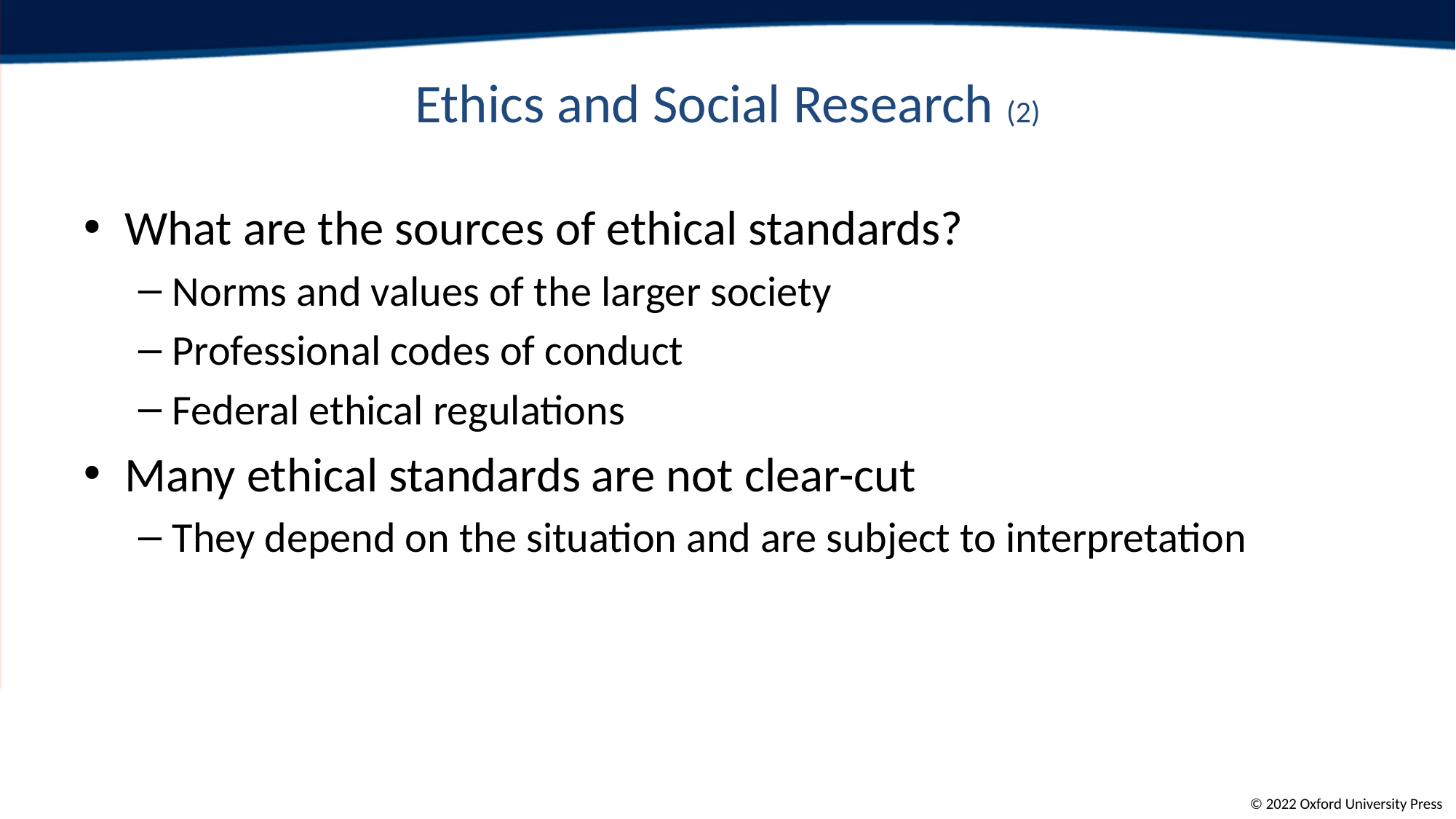

# Ethics and Social Research (2)
What are the sources of ethical standards?
Norms and values of the larger society
Professional codes of conduct
Federal ethical regulations
Many ethical standards are not clear-cut
They depend on the situation and are subject to interpretation